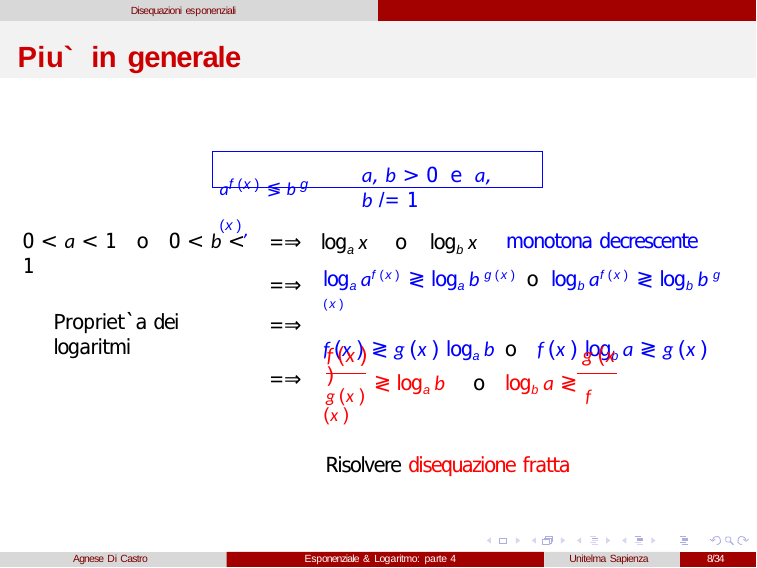

Disequazioni esponenziali

# Piu` in generale

af (x ) ≶ b g (x ),
a, b > 0  e  a, b /= 1

0 < a < 1   o   0 < b < 1
=⇒   loga x	o	logb x
=⇒
=⇒

=⇒
monotona decrescente
loga af (x ) ≷ loga b g (x )  o  logb af (x ) ≷ logb b g (x )
f (x ) ≷ g (x ) loga b	o   f (x ) logb a ≷ g (x )
Propriet`a dei logaritmi
f (x )	g (x )
g (x ) ≷ loga b	o   logb a ≷ f (x )
Risolvere disequazione fratta

Agnese Di Castro
Esponenziale & Logaritmo: parte 4
Unitelma Sapienza
8/34